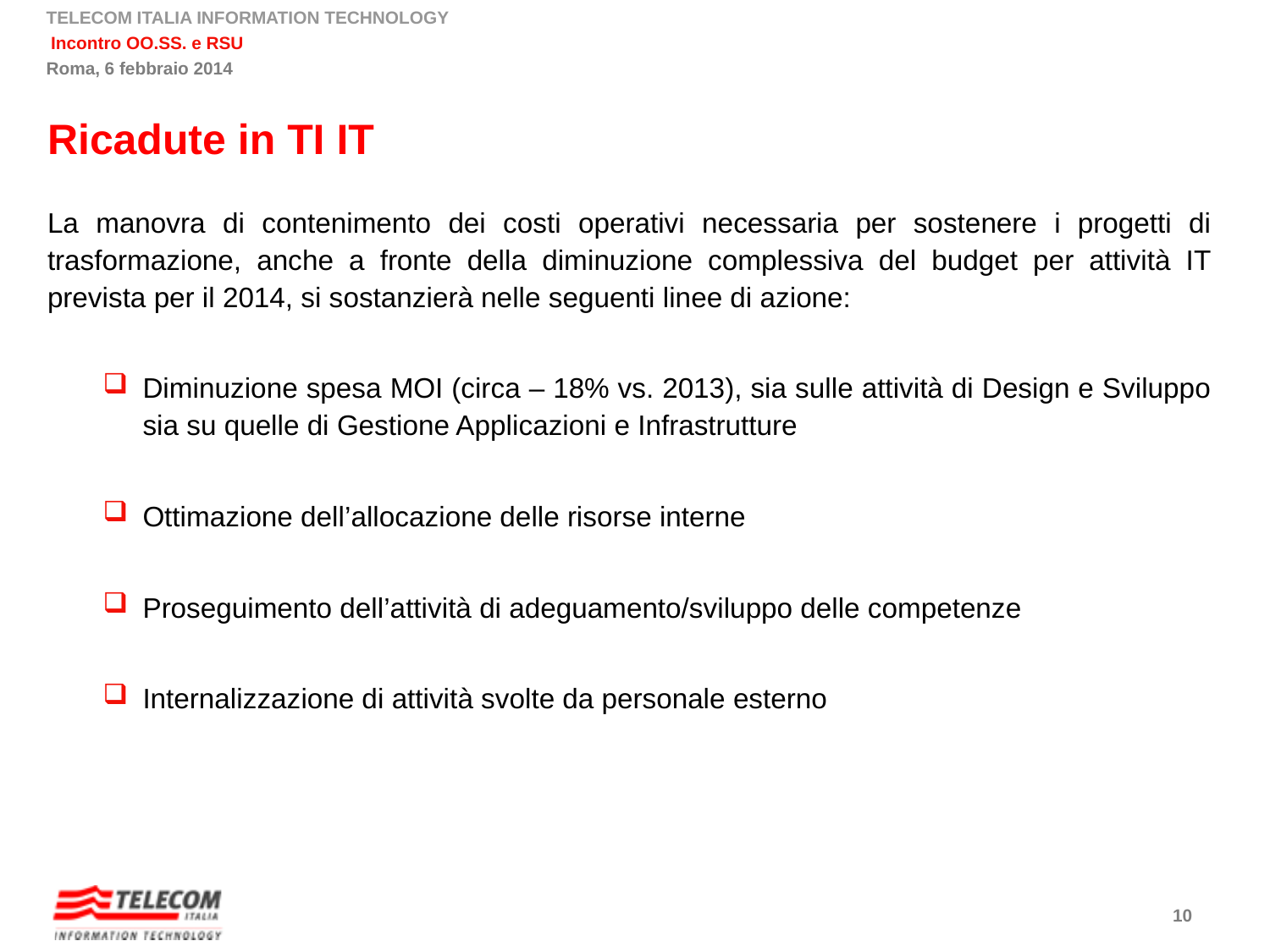

Ricadute in TI IT
La manovra di contenimento dei costi operativi necessaria per sostenere i progetti di trasformazione, anche a fronte della diminuzione complessiva del budget per attività IT prevista per il 2014, si sostanzierà nelle seguenti linee di azione:

Diminuzione spesa MOI (circa – 18% vs. 2013), sia sulle attività di Design e Sviluppo sia su quelle di Gestione Applicazioni e Infrastrutture

Ottimazione dell’allocazione delle risorse interne

Proseguimento dell’attività di adeguamento/sviluppo delle competenze

Internalizzazione di attività svolte da personale esterno
10